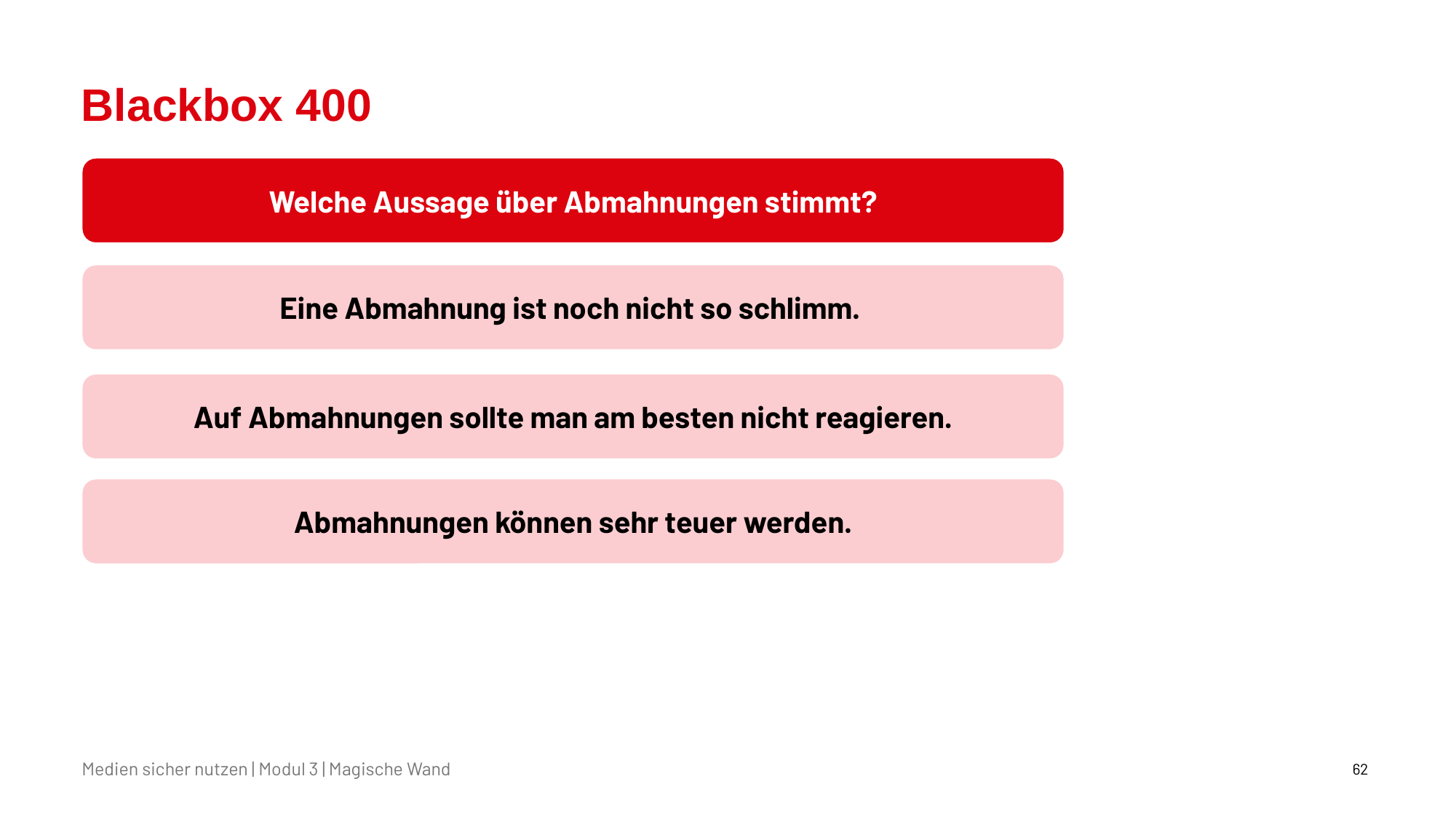

# Blackbox 400
Welche Aussage über Abmahnungen stimmt?
Eine Abmahnung ist noch nicht so schlimm.
Auf Abmahnungen sollte man am besten nicht reagieren.
Abmahnungen können sehr teuer werden.
62
Medien sicher nutzen | Modul 3 | Magische Wand